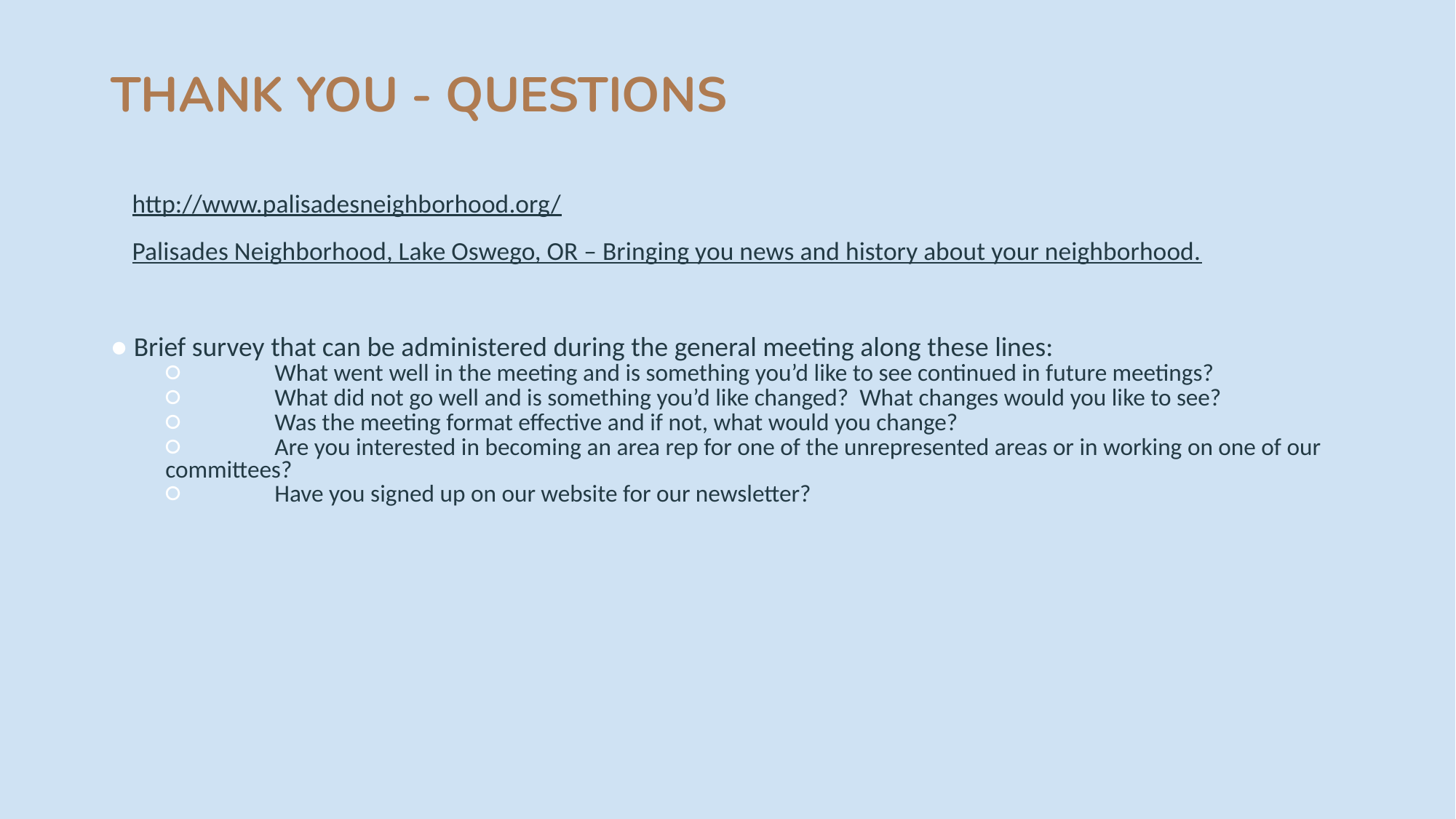

# THANK YOU - QUESTIONS

http://www.palisadesneighborhood.org/
Palisades Neighborhood, Lake Oswego, OR – Bringing you news and history about your neighborhood.

● Brief survey that can be administered during the general meeting along these lines:
○	What went well in the meeting and is something you’d like to see continued in future meetings?
○	What did not go well and is something you’d like changed?  What changes would you like to see?
○	Was the meeting format effective and if not, what would you change?
○	Are you interested in becoming an area rep for one of the unrepresented areas or in working on one of our committees?
○	Have you signed up on our website for our newsletter?